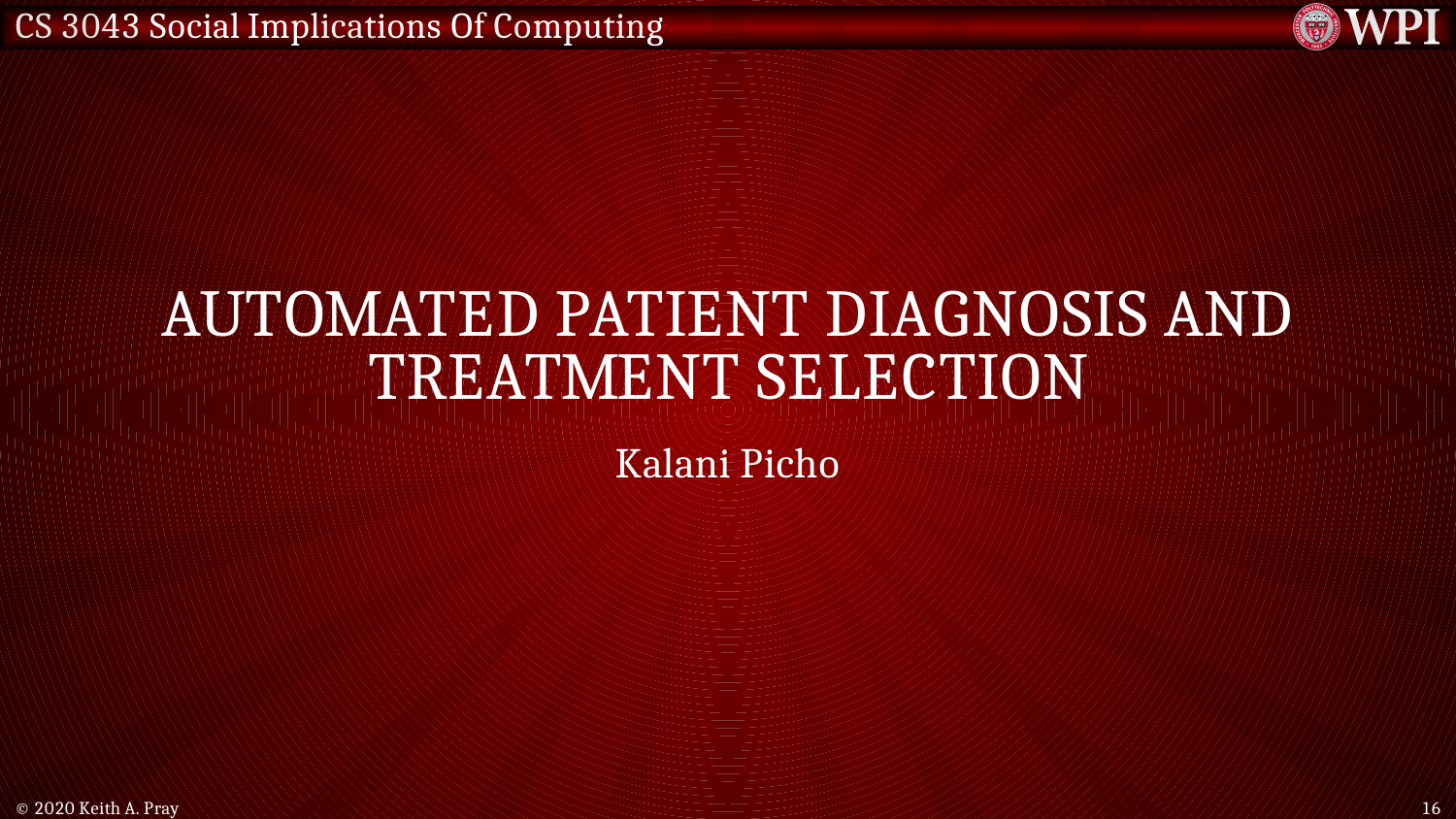

# Automated Patient Diagnosis and Treatment Selection
Kalani Picho
© 2020 Keith A. Pray
16